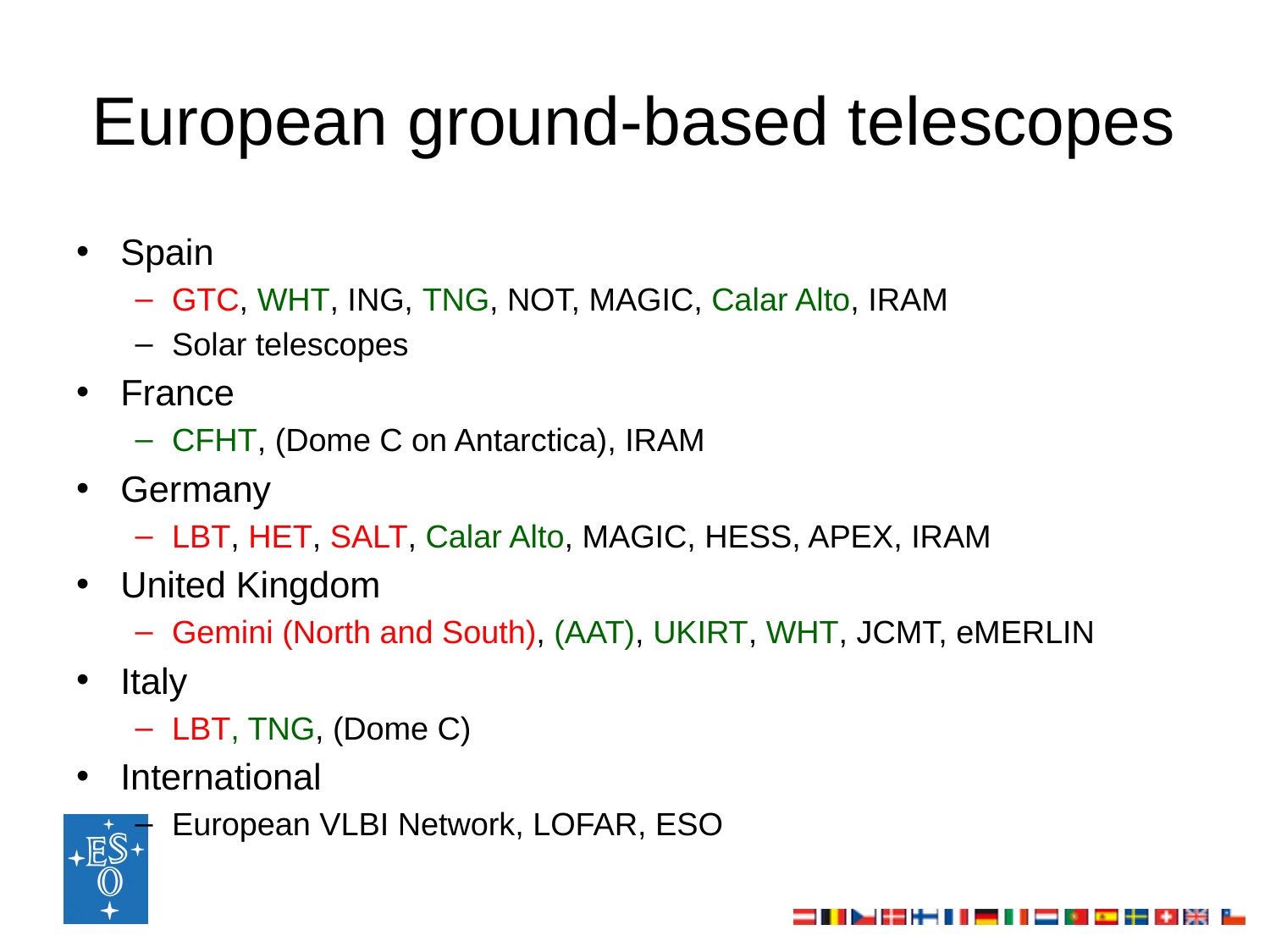

# European ground-based telescopes
Spain
GTC, WHT, ING, TNG, NOT, MAGIC, Calar Alto, IRAM
Solar telescopes
France
CFHT, (Dome C on Antarctica), IRAM
Germany
LBT, HET, SALT, Calar Alto, MAGIC, HESS, APEX, IRAM
United Kingdom
Gemini (North and South), (AAT), UKIRT, WHT, JCMT, eMERLIN
Italy
LBT, TNG, (Dome C)
International
European VLBI Network, LOFAR, ESO